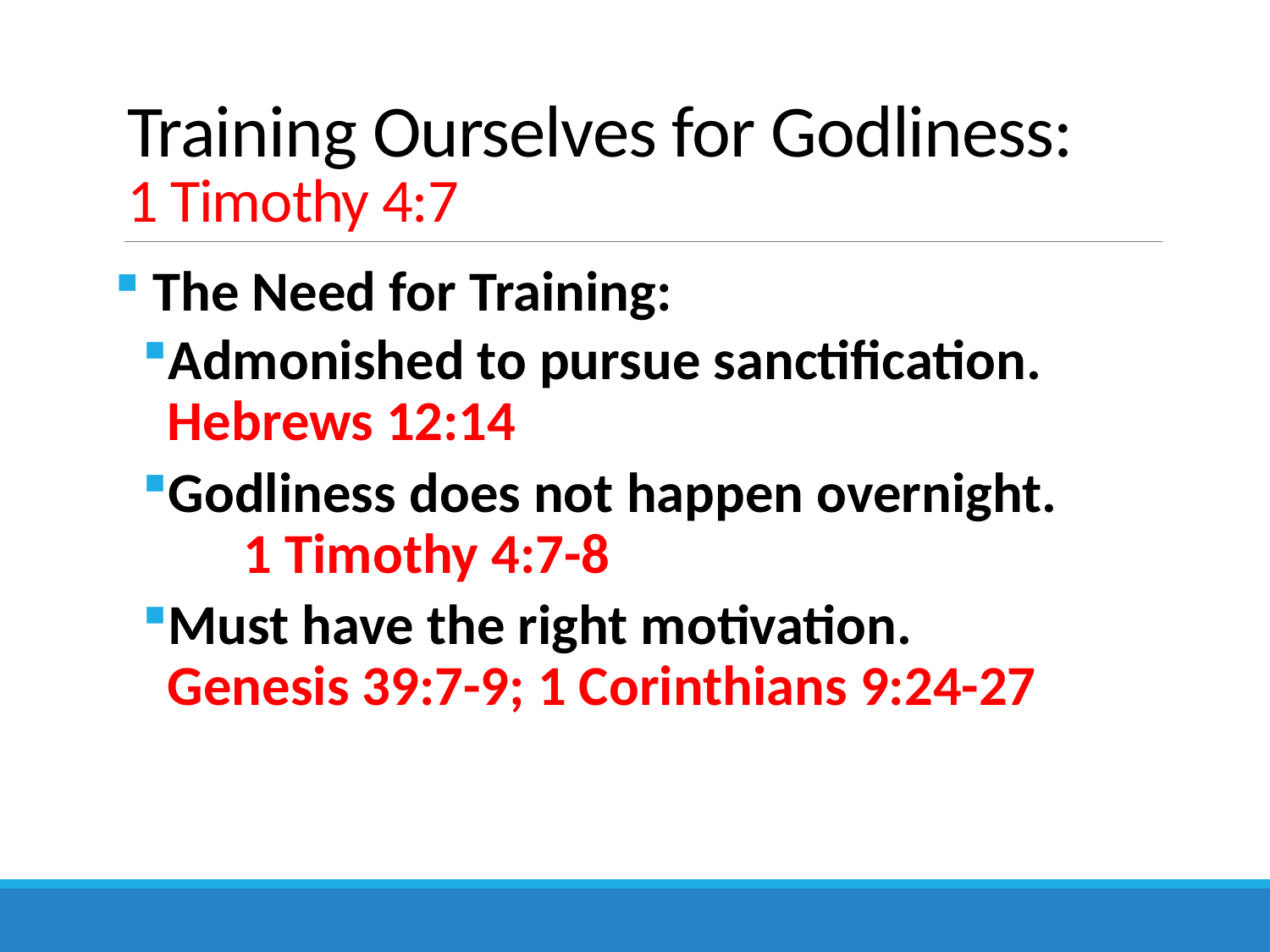

# Training Ourselves for Godliness: 1 Timothy 4:7
 The Need for Training:
Admonished to pursue sanctification. Hebrews 12:14
Godliness does not happen overnight.               1 Timothy 4:7-8
Must have the right motivation.                   Genesis 39:7-9; 1 Corinthians 9:24-27